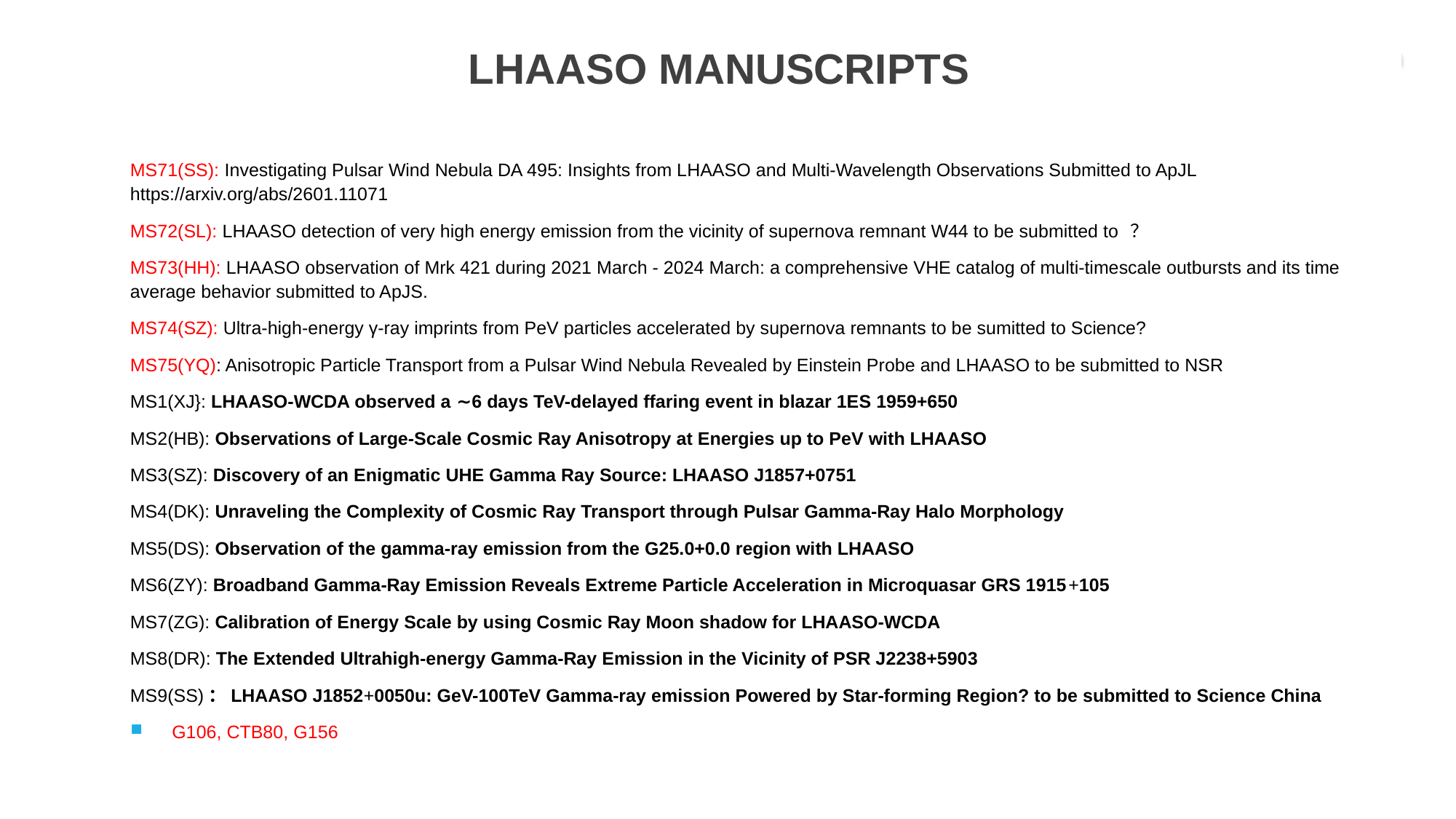

12
12
# LHAASO Manuscripts

MS71(SS): Investigating Pulsar Wind Nebula DA 495: Insights from LHAASO and Multi-Wavelength Observations Submitted to ApJL https://arxiv.org/abs/2601.11071
MS72(SL): LHAASO detection of very high energy emission from the vicinity of supernova remnant W44 to be submitted to ？
MS73(HH): LHAASO observation of Mrk 421 during 2021 March - 2024 March: a comprehensive VHE catalog of multi-timescale outbursts and its time average behavior submitted to ApJS.
MS74(SZ): Ultra-high-energy γ-ray imprints from PeV particles accelerated by supernova remnants to be sumitted to Science?
MS75(YQ): Anisotropic Particle Transport from a Pulsar Wind Nebula Revealed by Einstein Probe and LHAASO to be submitted to NSR
MS1(XJ}: LHAASO-WCDA observed a ∼6 days TeV-delayed ffaring event in blazar 1ES 1959+650
MS2(HB): Observations of Large-Scale Cosmic Ray Anisotropy at Energies up to PeV with LHAASO
MS3(SZ): Discovery of an Enigmatic UHE Gamma Ray Source: LHAASO J1857+0751
MS4(DK): Unraveling the Complexity of Cosmic Ray Transport through Pulsar Gamma-Ray Halo Morphology
MS5(DS): Observation of the gamma-ray emission from the G25.0+0.0 region with LHAASO
MS6(ZY): Broadband Gamma-Ray Emission Reveals Extreme Particle Acceleration in Microquasar GRS 1915+105
MS7(ZG): Calibration of Energy Scale by using Cosmic Ray Moon shadow for LHAASO-WCDA
MS8(DR): The Extended Ultrahigh-energy Gamma-Ray Emission in the Vicinity of PSR J2238+5903
MS9(SS)：LHAASO J1852+0050u: GeV-100TeV Gamma-ray emission Powered by Star-forming Region? to be submitted to Science China
 G106, CTB80, G156
12